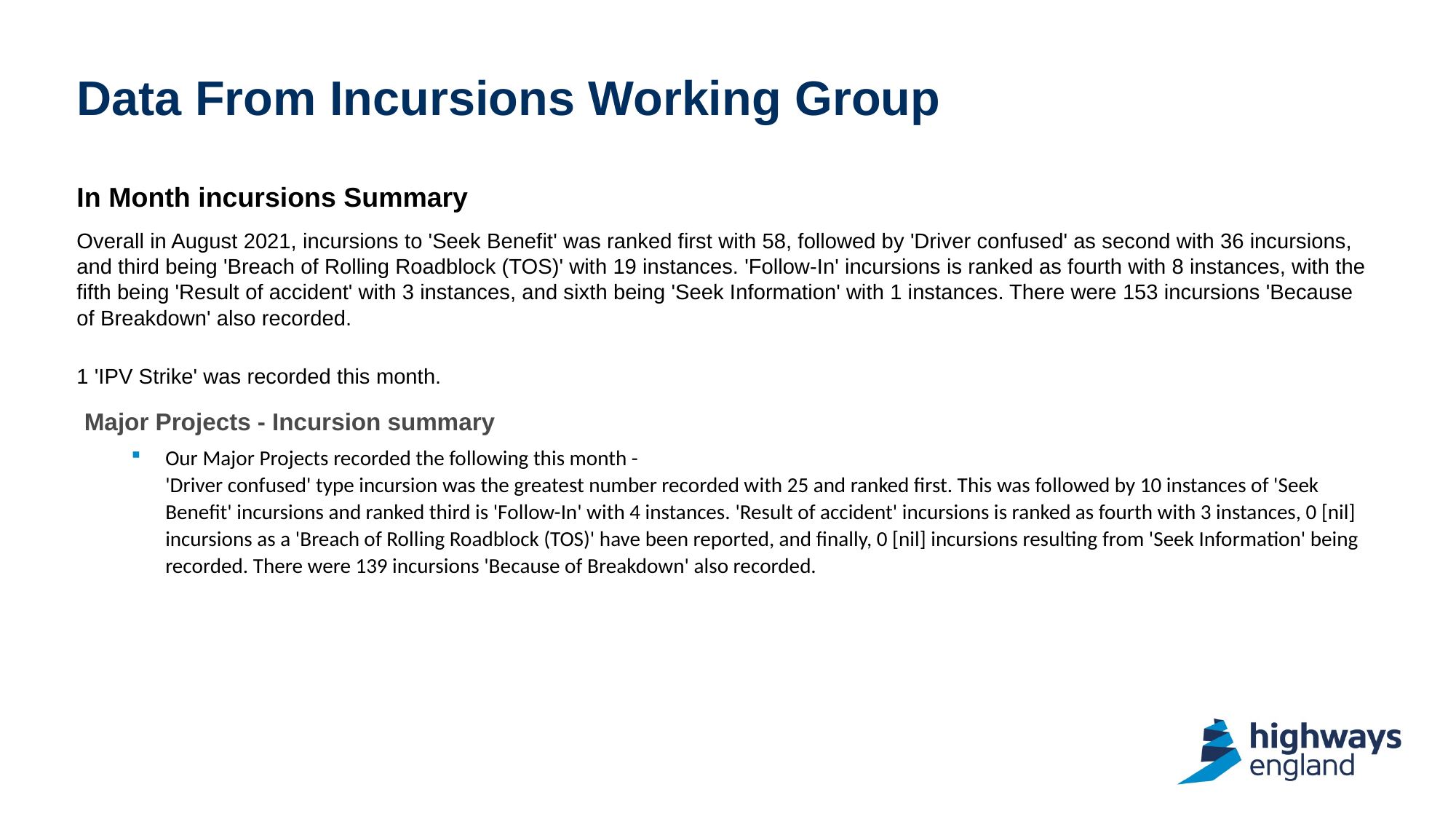

# Data From Incursions Working Group
In Month incursions Summary
Overall in August 2021, incursions to 'Seek Benefit' was ranked first with 58, followed by 'Driver confused' as second with 36 incursions, and third being 'Breach of Rolling Roadblock (TOS)' with 19 instances. 'Follow-In' incursions is ranked as fourth with 8 instances, with the fifth being 'Result of accident' with 3 instances, and sixth being 'Seek Information' with 1 instances. There were 153 incursions 'Because of Breakdown' also recorded.
1 'IPV Strike' was recorded this month.
 Major Projects - Incursion summary
Our Major Projects recorded the following this month -
'Driver confused' type incursion was the greatest number recorded with 25 and ranked first. This was followed by 10 instances of 'Seek Benefit' incursions and ranked third is 'Follow-In' with 4 instances. 'Result of accident' incursions is ranked as fourth with 3 instances, 0 [nil] incursions as a 'Breach of Rolling Roadblock (TOS)' have been reported, and finally, 0 [nil] incursions resulting from 'Seek Information' being recorded. There were 139 incursions 'Because of Breakdown' also recorded.